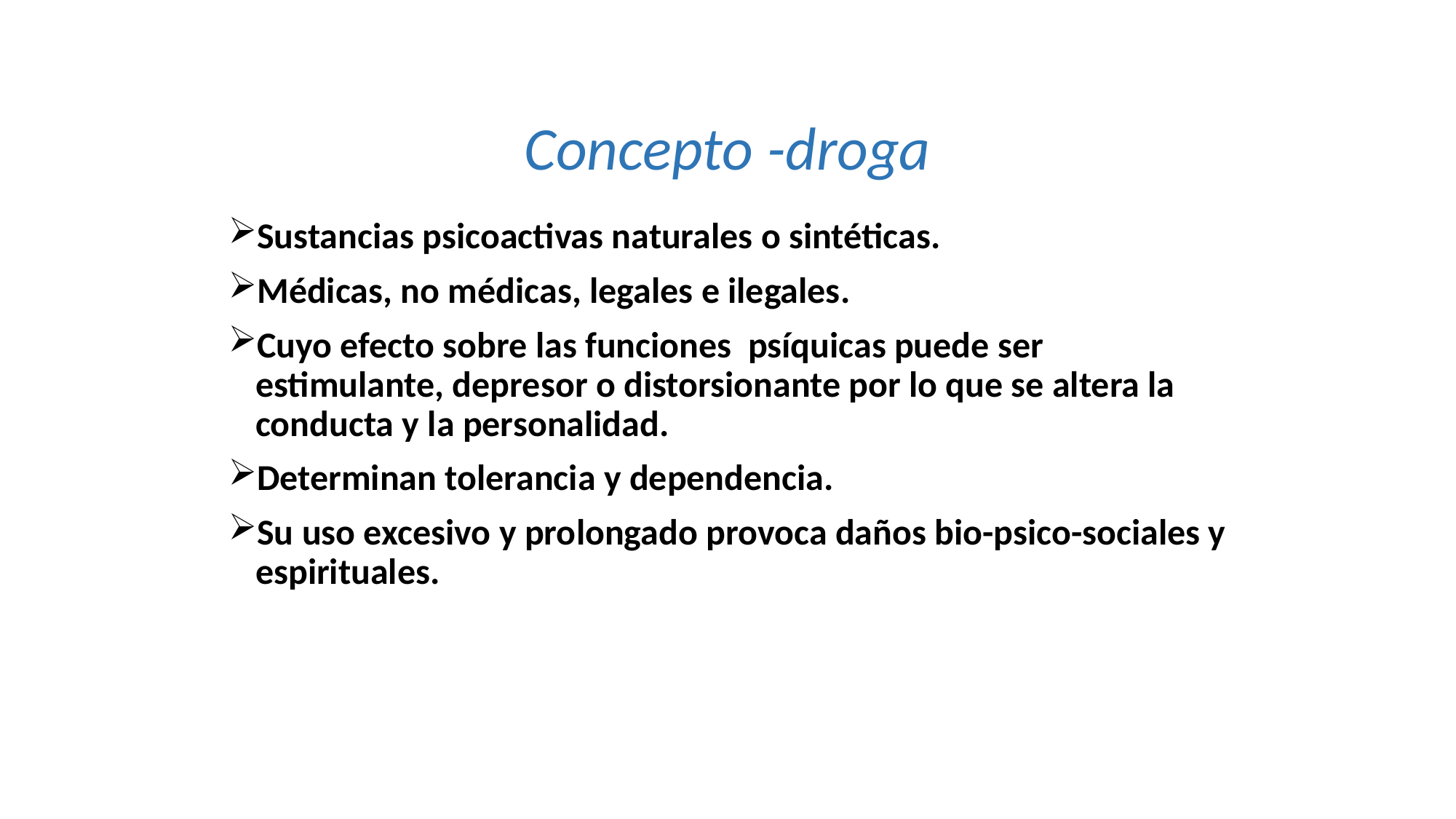

# Concepto -droga
Sustancias psicoactivas naturales o sintéticas.
Médicas, no médicas, legales e ilegales.
Cuyo efecto sobre las funciones  psíquicas puede ser estimulante, depresor o distorsionante por lo que se altera la conducta y la personalidad.
Determinan tolerancia y dependencia.
Su uso excesivo y prolongado provoca daños bio-psico-sociales y espirituales.